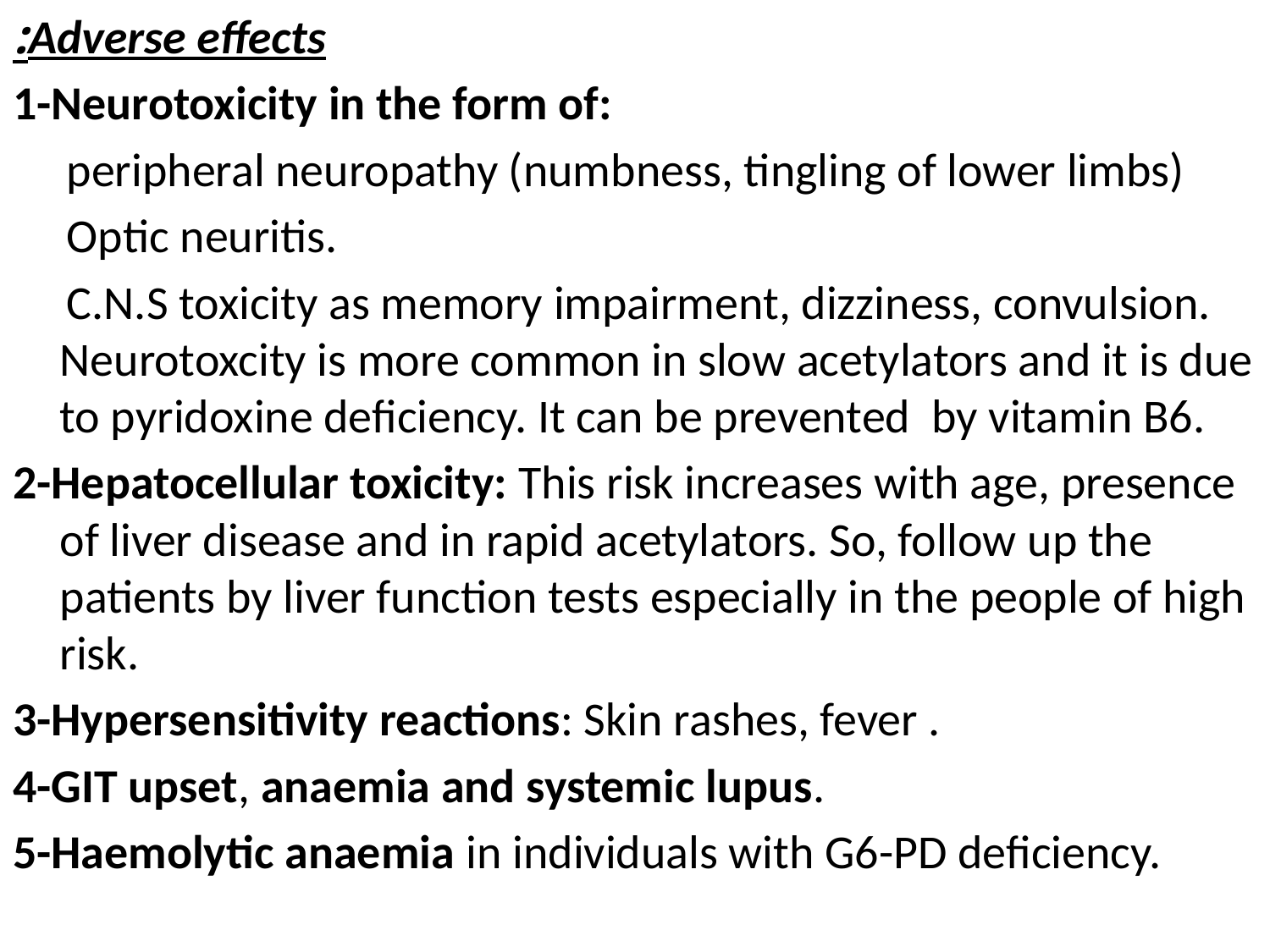

Adverse effects:
1-Neurotoxicity in the form of:
     peripheral neuropathy (numbness, tingling of lower limbs)
     Optic neuritis.
     C.N.S toxicity as memory impairment, dizziness, convulsion. Neurotoxcity is more common in slow acetylators and it is due to pyridoxine deficiency. It can be prevented  by vitamin B6.
2-Hepatocellular toxicity: This risk increases with age, presence of liver disease and in rapid acetylators. So, follow up the patients by liver function tests especially in the people of high risk.
3-Hypersensitivity reactions: Skin rashes, fever .
4-GIT upset, anaemia and systemic lupus.
5-Haemolytic anaemia in individuals with G6-PD deficiency.